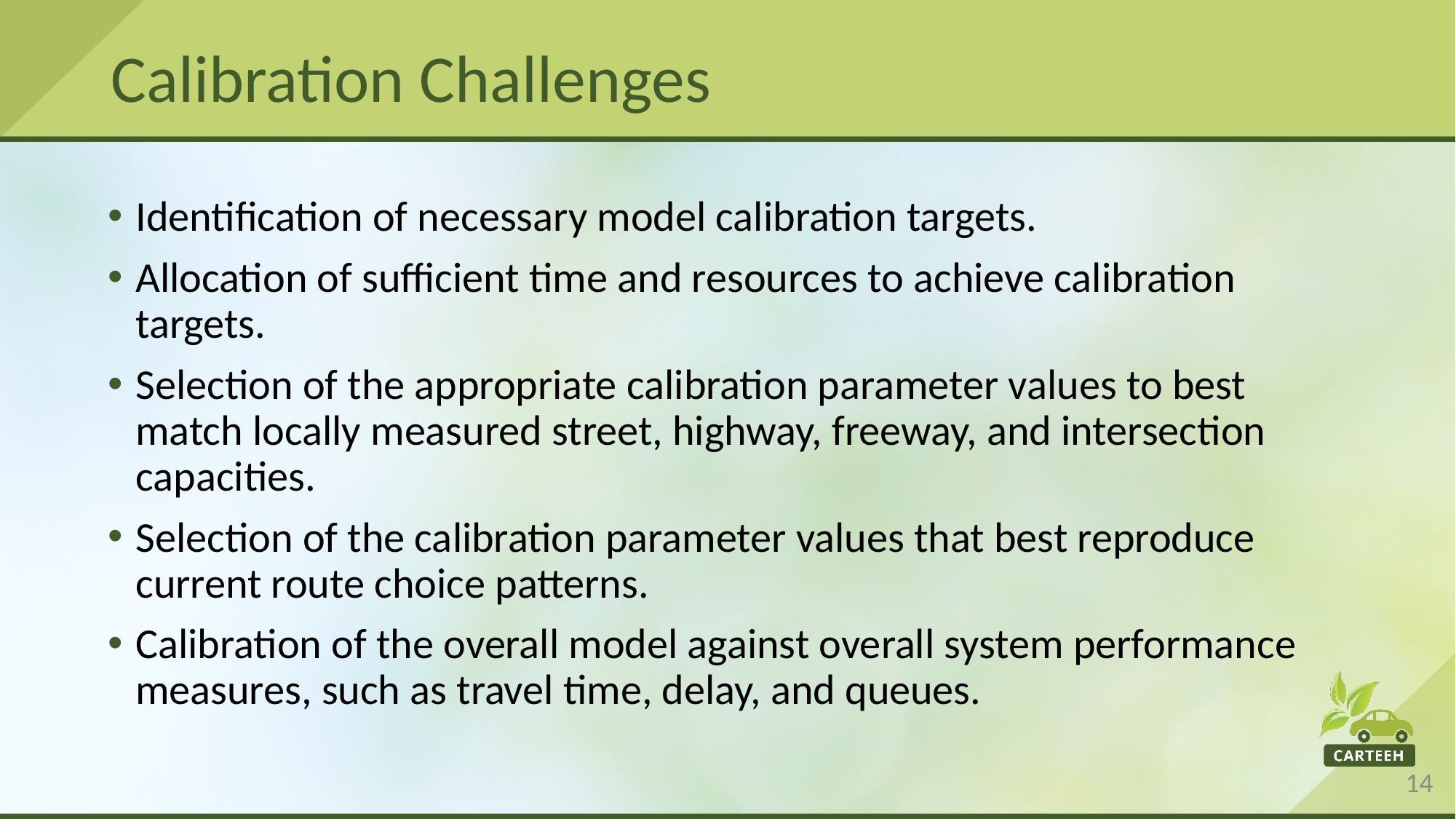

# Calibration Challenges
Identification of necessary model calibration targets.
Allocation of sufficient time and resources to achieve calibration targets.
Selection of the appropriate calibration parameter values to best match locally measured street, highway, freeway, and intersection capacities.
Selection of the calibration parameter values that best reproduce current route choice patterns.
Calibration of the overall model against overall system performance measures, such as travel time, delay, and queues.